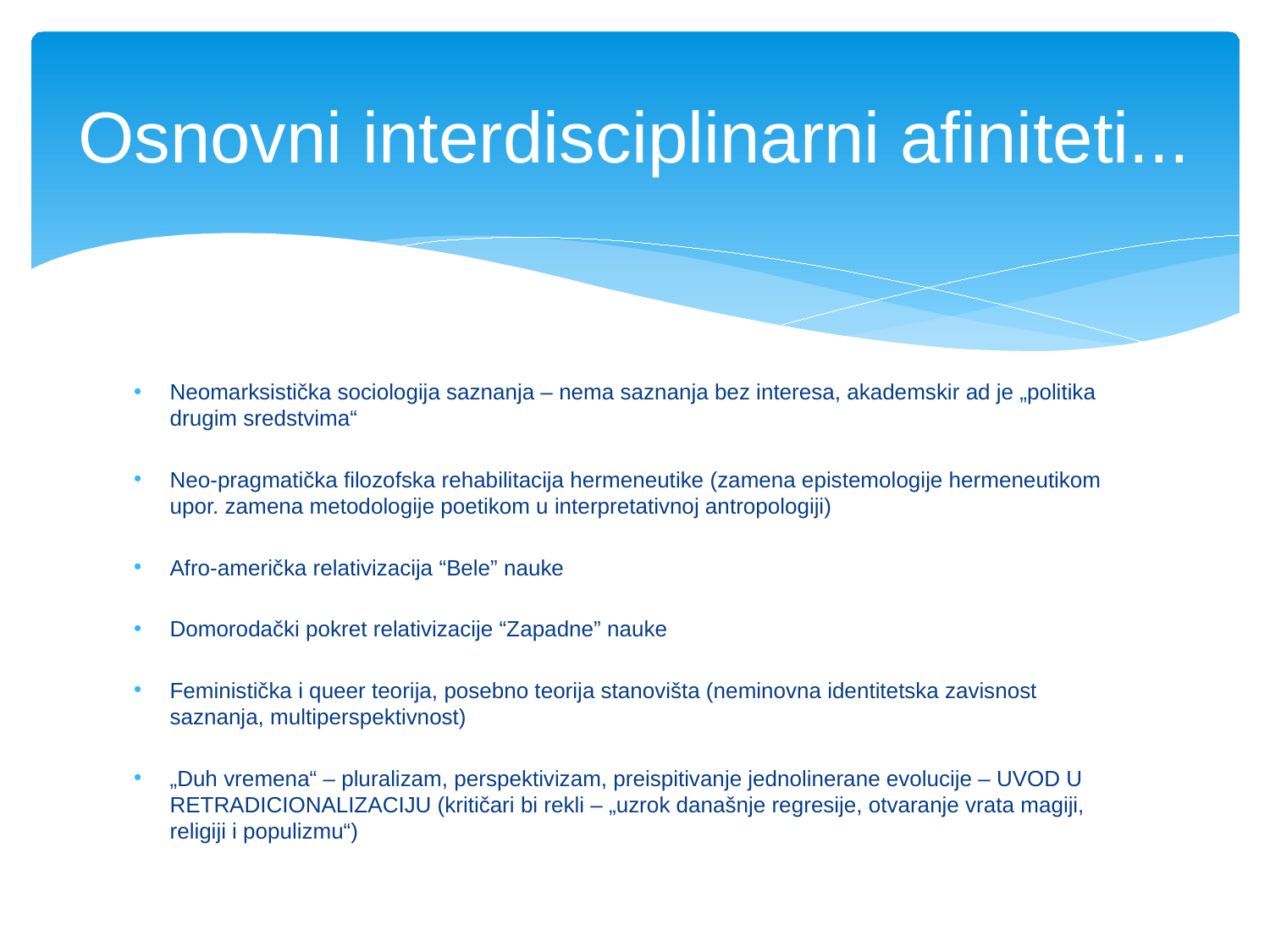

# Osnovni interdisciplinarni afiniteti...
Neomarksistička sociologija saznanja – nema saznanja bez interesa, akademskir ad je „politika drugim sredstvima“

Neo-pragmatička filozofska rehabilitacija hermeneutike (zamena epistemologije hermeneutikom upor. zamena metodologije poetikom u interpretativnoj antropologiji)

Afro-američka relativizacija “Bele” nauke

Domorodački pokret relativizacije “Zapadne” nauke

Feministička i queer teorija, posebno teorija stanovišta (neminovna identitetska zavisnost saznanja, multiperspektivnost)

„Duh vremena“ – pluralizam, perspektivizam, preispitivanje jednolinerane evolucije – UVOD U RETRADICIONALIZACIJU (kritičari bi rekli – „uzrok današnje regresije, otvaranje vrata magiji, religiji i populizmu“)